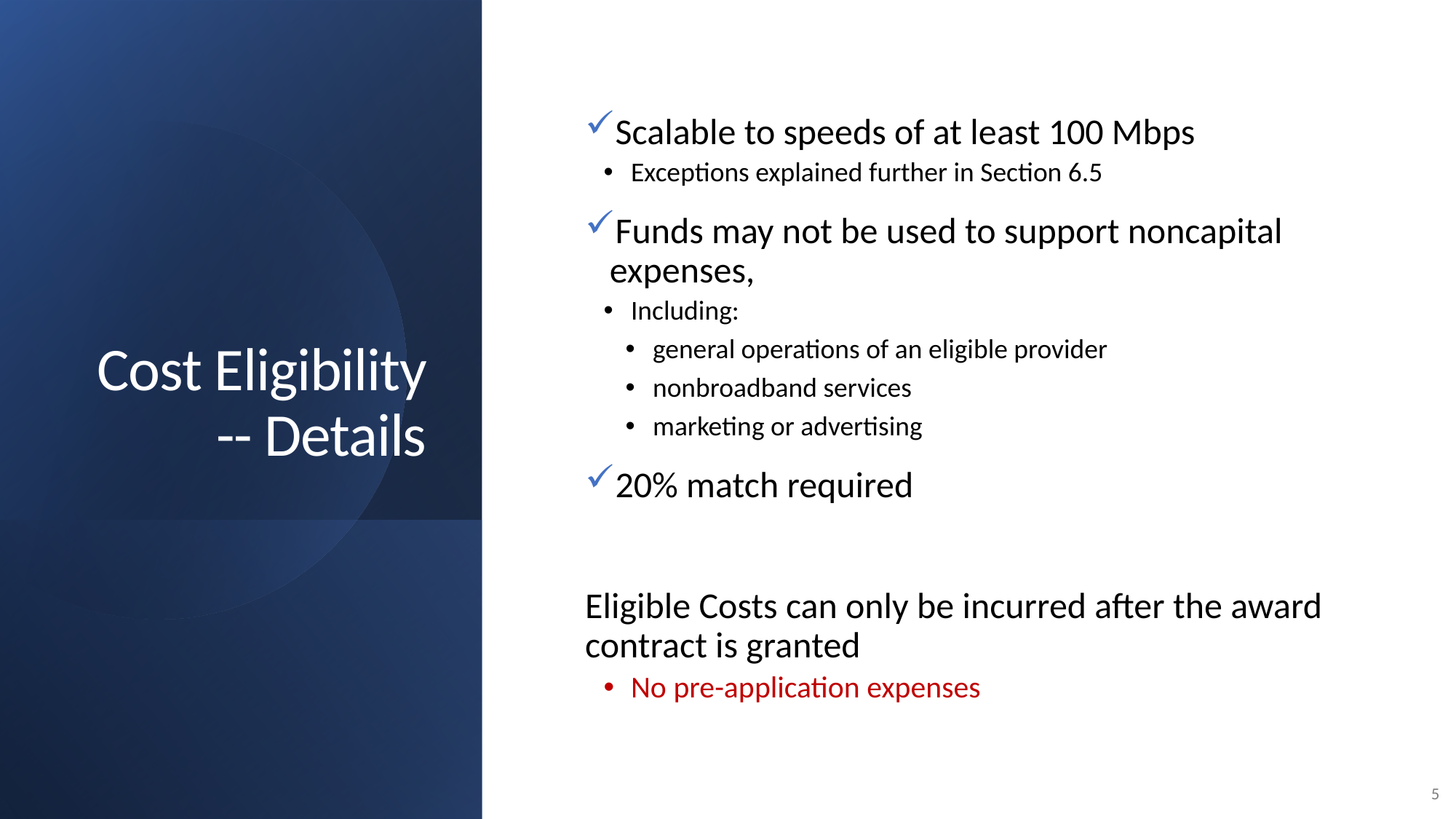

# Cost Eligibility -- Details
Scalable to speeds of at least 100 Mbps
Exceptions explained further in Section 6.5
Funds may not be used to support noncapital expenses,
Including:
general operations of an eligible provider
nonbroadband services
marketing or advertising
20% match required

Eligible Costs can only be incurred after the award contract is granted
No pre-application expenses

5